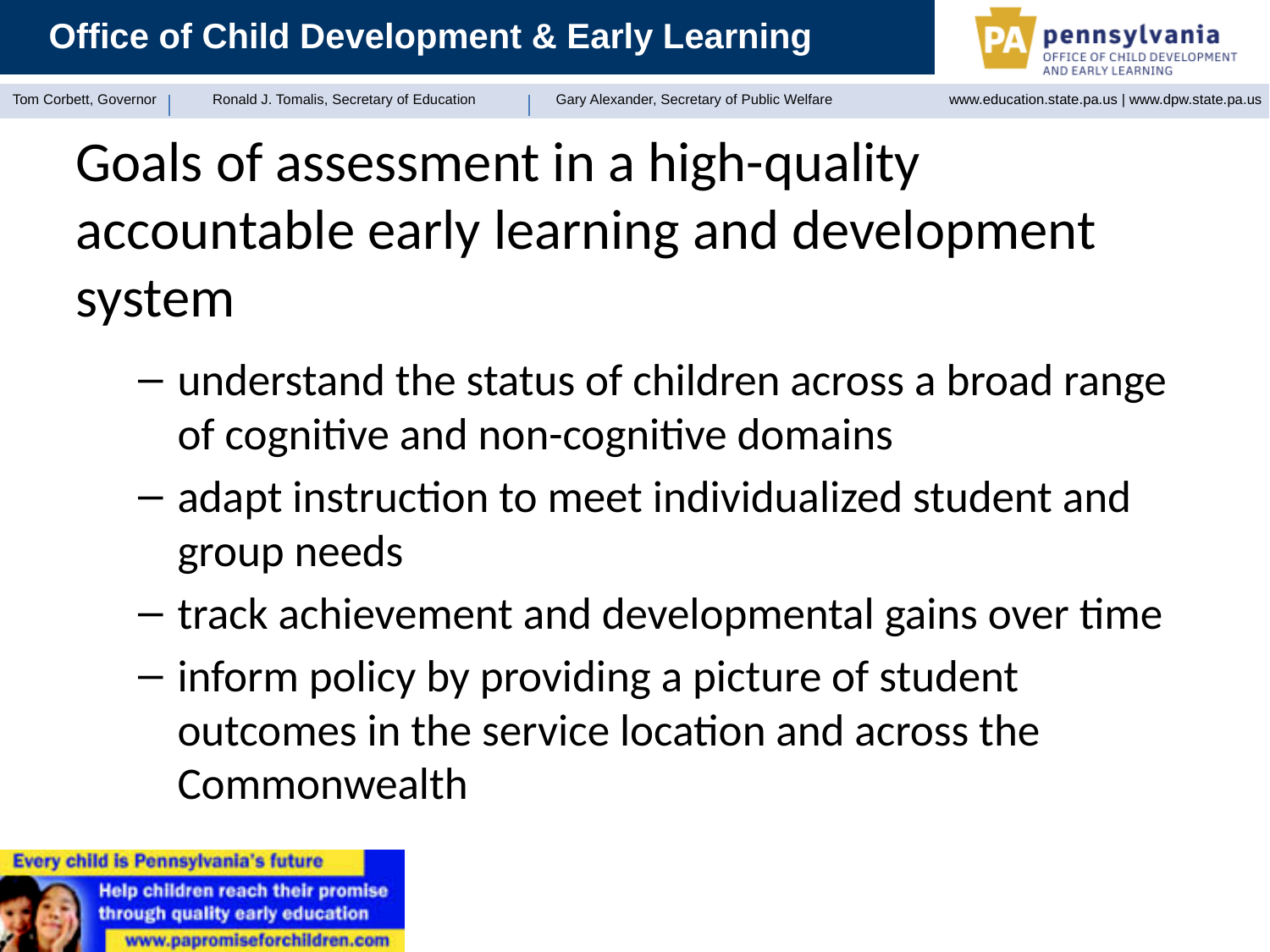

# Goals of assessment in a high-quality accountable early learning and development system
understand the status of children across a broad range of cognitive and non-cognitive domains
adapt instruction to meet individualized student and group needs
track achievement and developmental gains over time
inform policy by providing a picture of student outcomes in the service location and across the Commonwealth